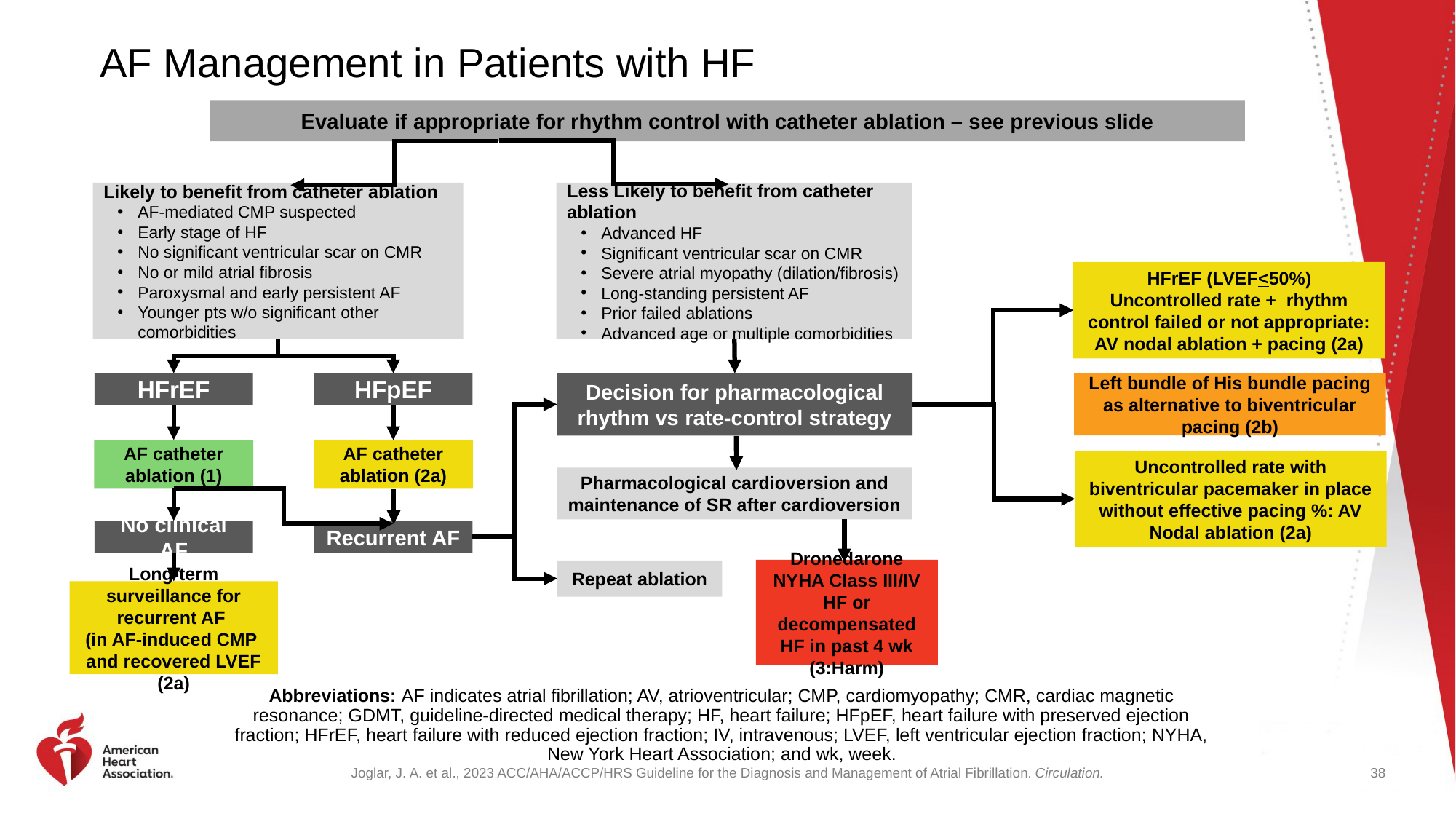

# AF Management in Patients with HF

Evaluate if appropriate for rhythm control with catheter ablation – see previous slide
Likely to benefit from catheter ablation
AF-mediated CMP suspected
Early stage of HF
No significant ventricular scar on CMR
No or mild atrial fibrosis
Paroxysmal and early persistent AF
Younger pts w/o significant other comorbidities
Less Likely to benefit from catheter ablation
Advanced HF
Significant ventricular scar on CMR
Severe atrial myopathy (dilation/fibrosis)
Long-standing persistent AF
Prior failed ablations
Advanced age or multiple comorbidities
HFrEF (LVEF<50%)
Uncontrolled rate +  rhythm control failed or not appropriate: AV nodal ablation + pacing (2a)
HFrEF
Left bundle of His bundle pacing as alternative to biventricular pacing (2b)
HFpEF
Decision for pharmacological rhythm vs rate-control strategy
AF catheter ablation (2a)
AF catheter ablation (1)
Uncontrolled rate with biventricular pacemaker in place without effective pacing %: AV Nodal ablation (2a)
Pharmacological cardioversion and maintenance of SR after cardioversion
No clinical AF
Recurrent AF
Dronedarone NYHA Class III/IV HF or decompensated HF in past 4 wk (3:Harm)
Repeat ablation
Long-term surveillance for recurrent AF
(in AF-induced CMP
and recovered LVEF (2a)
Abbreviations: AF indicates atrial fibrillation; AV, atrioventricular; CMP, cardiomyopathy; CMR, cardiac magnetic resonance; GDMT, guideline-directed medical therapy; HF, heart failure; HFpEF, heart failure with preserved ejection fraction; HFrEF, heart failure with reduced ejection fraction; IV, intravenous; LVEF, left ventricular ejection fraction; NYHA, New York Heart Association; and wk, week.
38